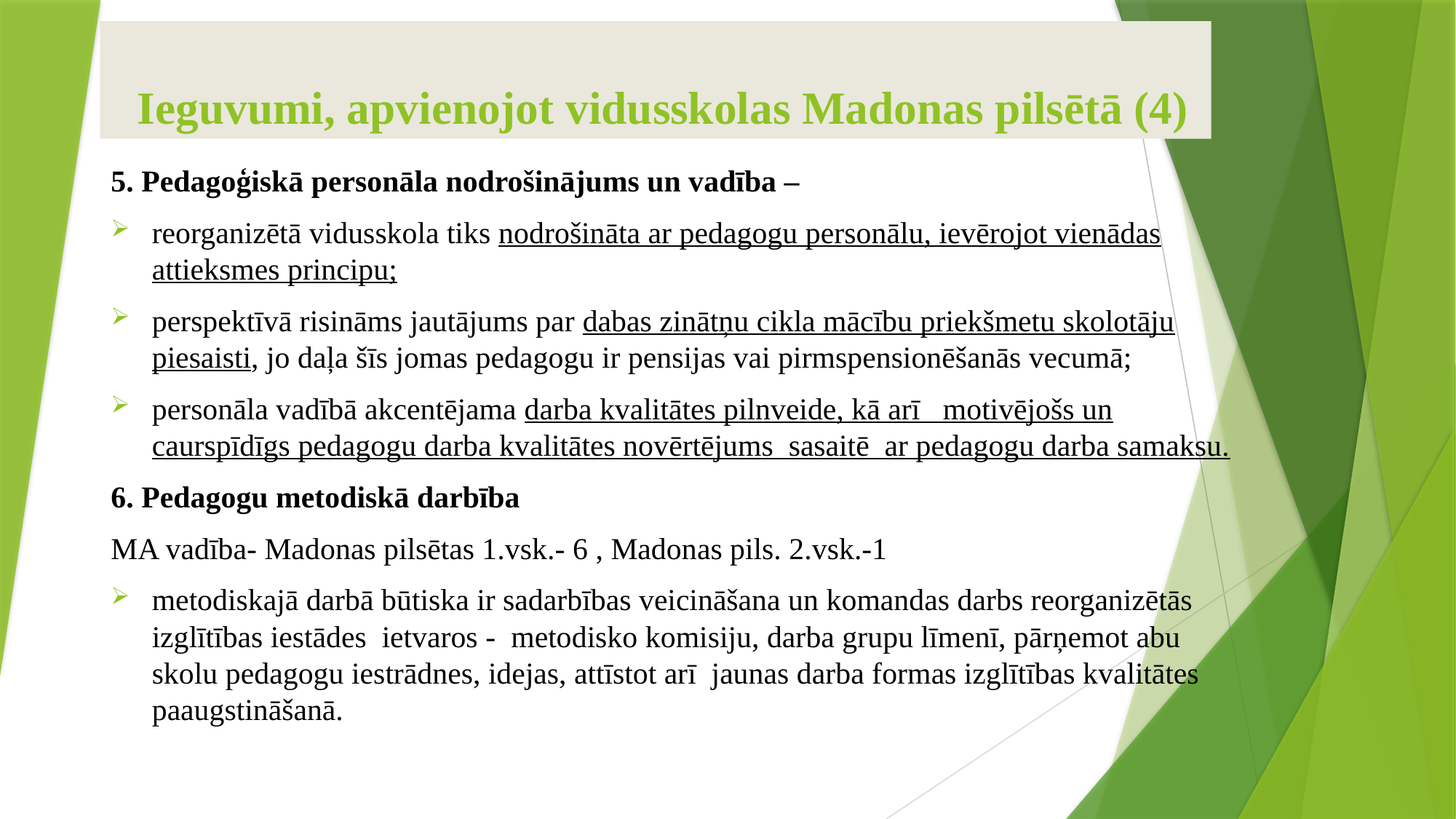

# Ieguvumi, apvienojot vidusskolas Madonas pilsētā (4)
5. Pedagoģiskā personāla nodrošinājums un vadība –
reorganizētā vidusskola tiks nodrošināta ar pedagogu personālu, ievērojot vienādas attieksmes principu;
perspektīvā risināms jautājums par dabas zinātņu cikla mācību priekšmetu skolotāju piesaisti, jo daļa šīs jomas pedagogu ir pensijas vai pirmspensionēšanās vecumā;
personāla vadībā akcentējama darba kvalitātes pilnveide, kā arī   motivējošs un caurspīdīgs pedagogu darba kvalitātes novērtējums  sasaitē  ar pedagogu darba samaksu.
6. Pedagogu metodiskā darbība
MA vadība- Madonas pilsētas 1.vsk.- 6 , Madonas pils. 2.vsk.-1
metodiskajā darbā būtiska ir sadarbības veicināšana un komandas darbs reorganizētās izglītības iestādes  ietvaros -  metodisko komisiju, darba grupu līmenī, pārņemot abu skolu pedagogu iestrādnes, idejas, attīstot arī  jaunas darba formas izglītības kvalitātes paaugstināšanā.